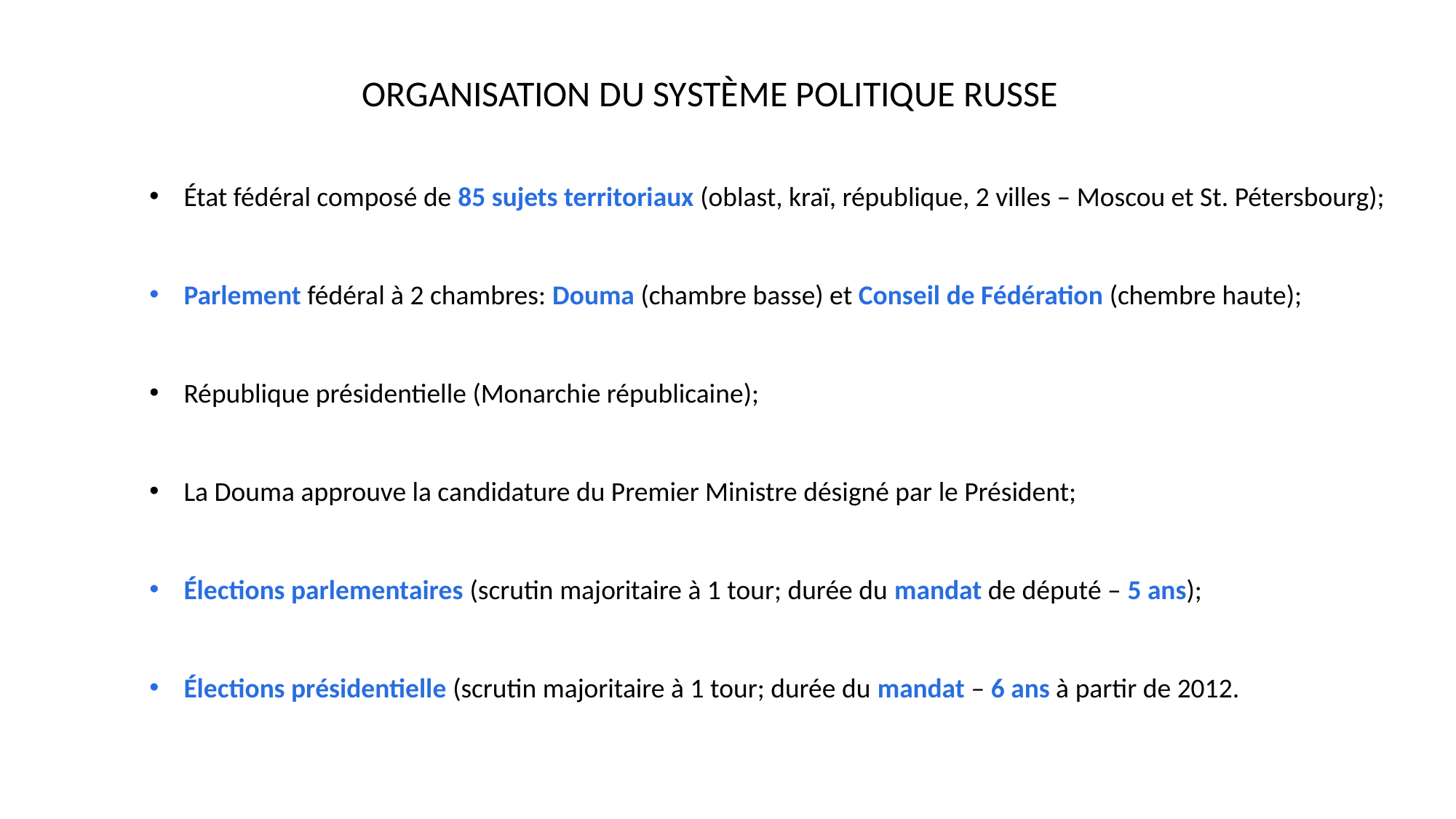

ORGANISATION DU SYSTÈME POLITIQUE RUSSE
État fédéral composé de 85 sujets territoriaux (oblast, kraï, république, 2 villes – Moscou et St. Pétersbourg);

Parlement fédéral à 2 chambres: Douma (chambre basse) et Conseil de Fédération (chembre haute);

République présidentielle (Monarchie républicaine);

La Douma approuve la candidature du Premier Ministre désigné par le Président;

Élections parlementaires (scrutin majoritaire à 1 tour; durée du mandat de député – 5 ans);

Élections présidentielle (scrutin majoritaire à 1 tour; durée du mandat – 6 ans à partir de 2012.